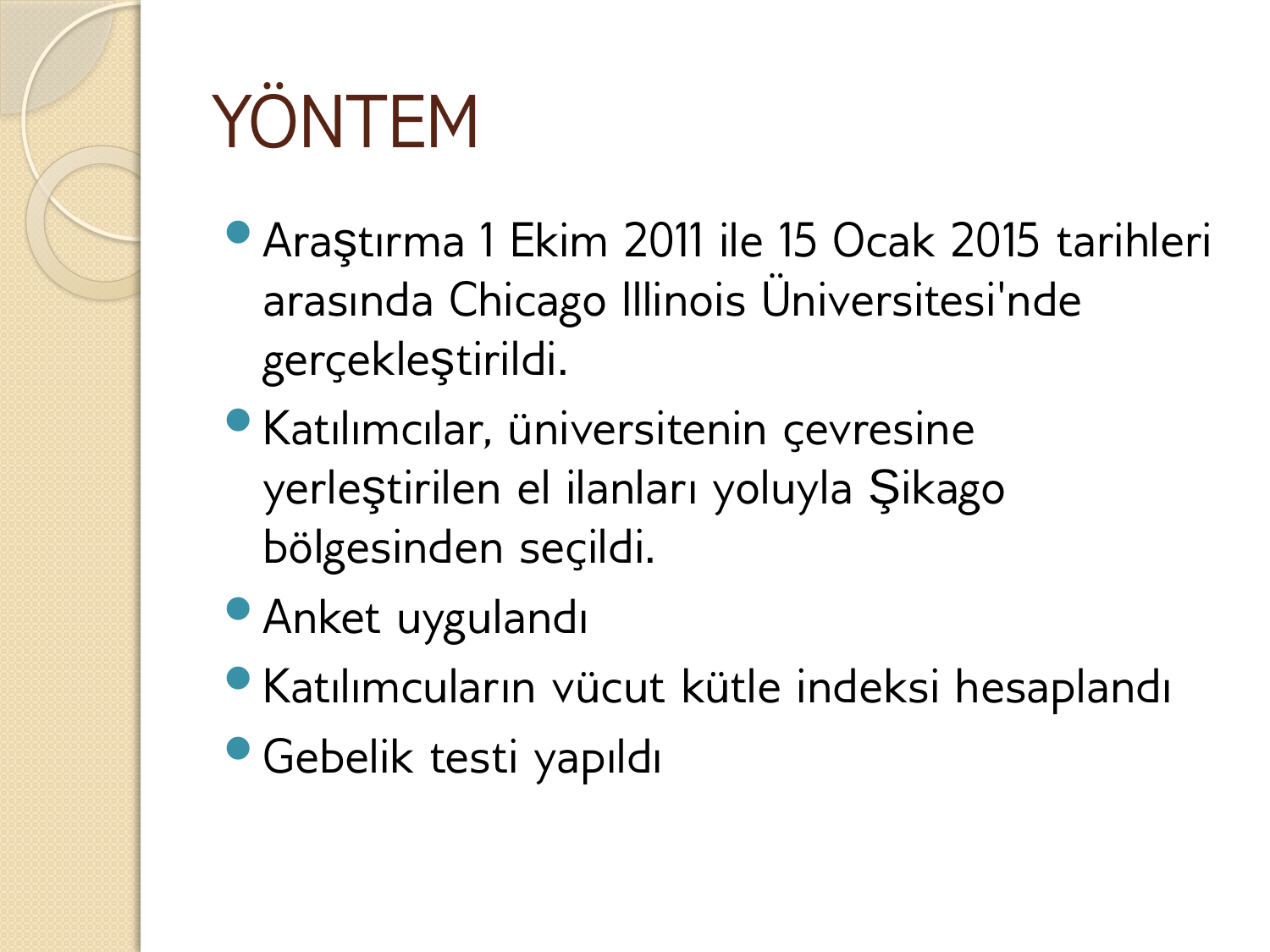

# YÖNTEM
Araştırma 1 Ekim 2011 ile 15 Ocak 2015 tarihleri arasında Chicago Illinois Üniversitesi'nde gerçekleştirildi.
Katılımcılar, üniversitenin çevresine yerleştirilen el ilanları yoluyla Şikago bölgesinden seçildi.
Anket uygulandı
Katılımcuların vücut kütle indeksi hesaplandı
Gebelik testi yapıldı